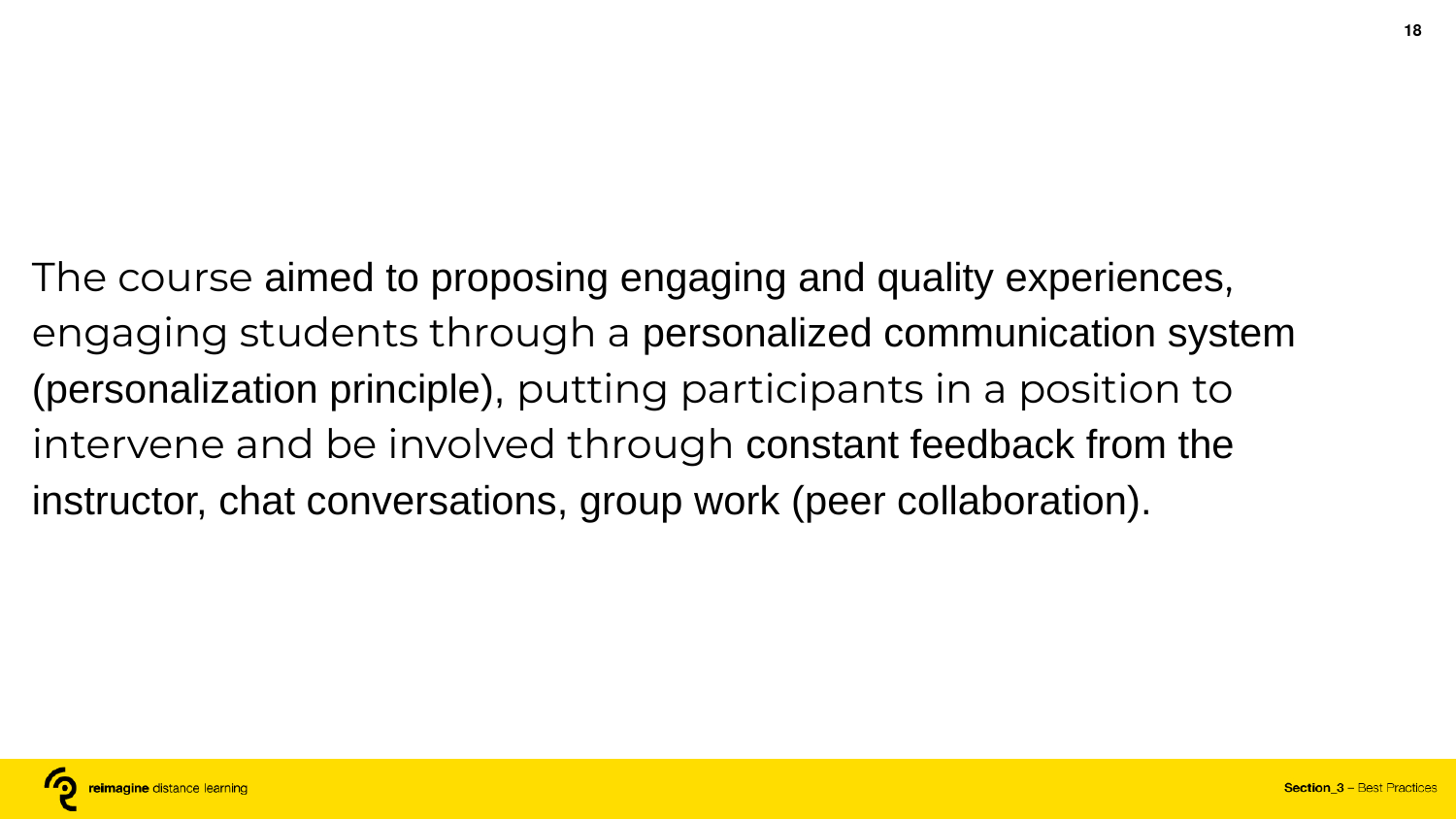

18
The course aimed to proposing engaging and quality experiences, engaging students through a personalized communication system (personalization principle), putting participants in a position to intervene and be involved through constant feedback from the instructor, chat conversations, group work (peer collaboration).